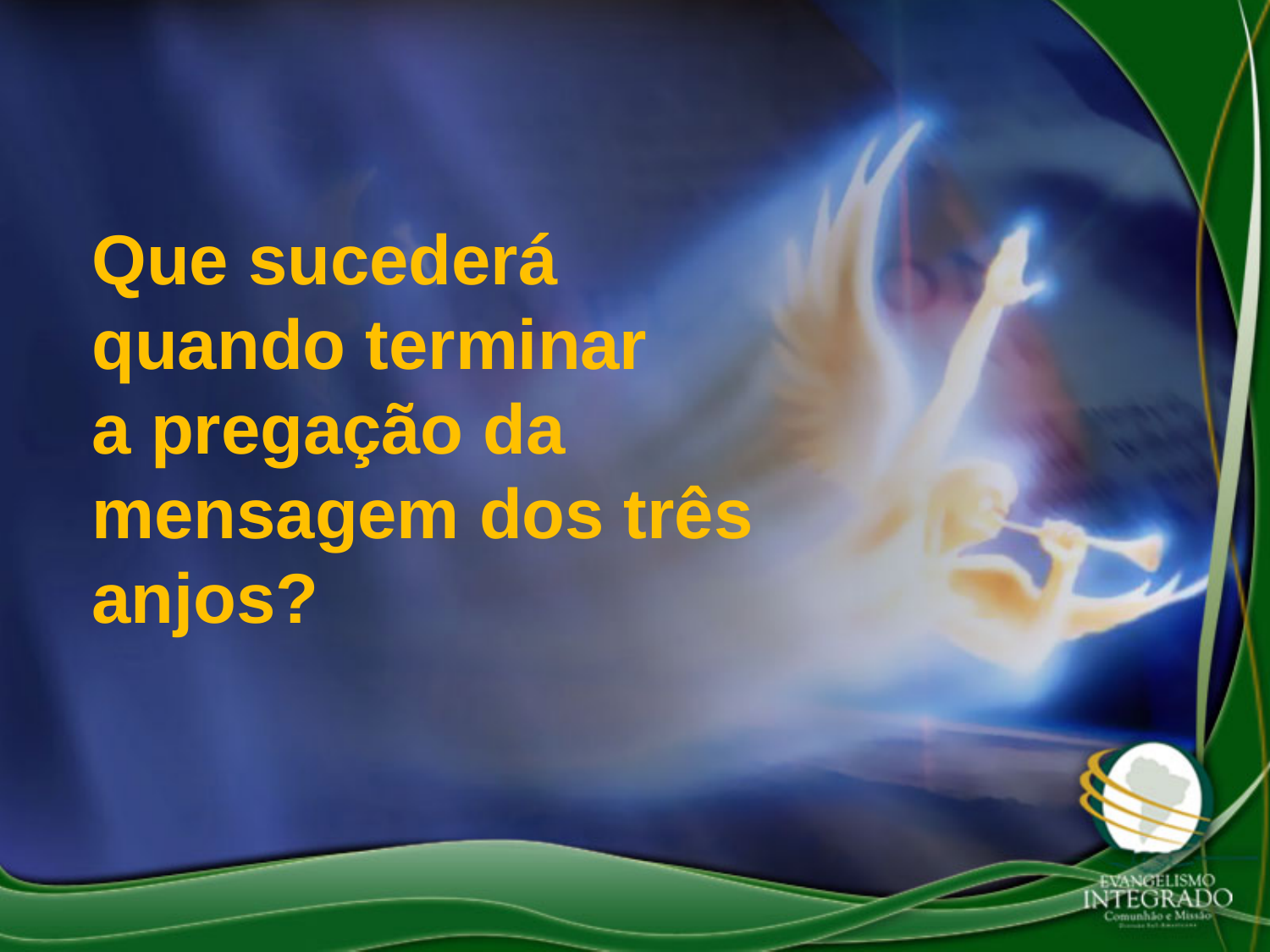

Que sucederá quando terminar
a pregação da mensagem dos três anjos?